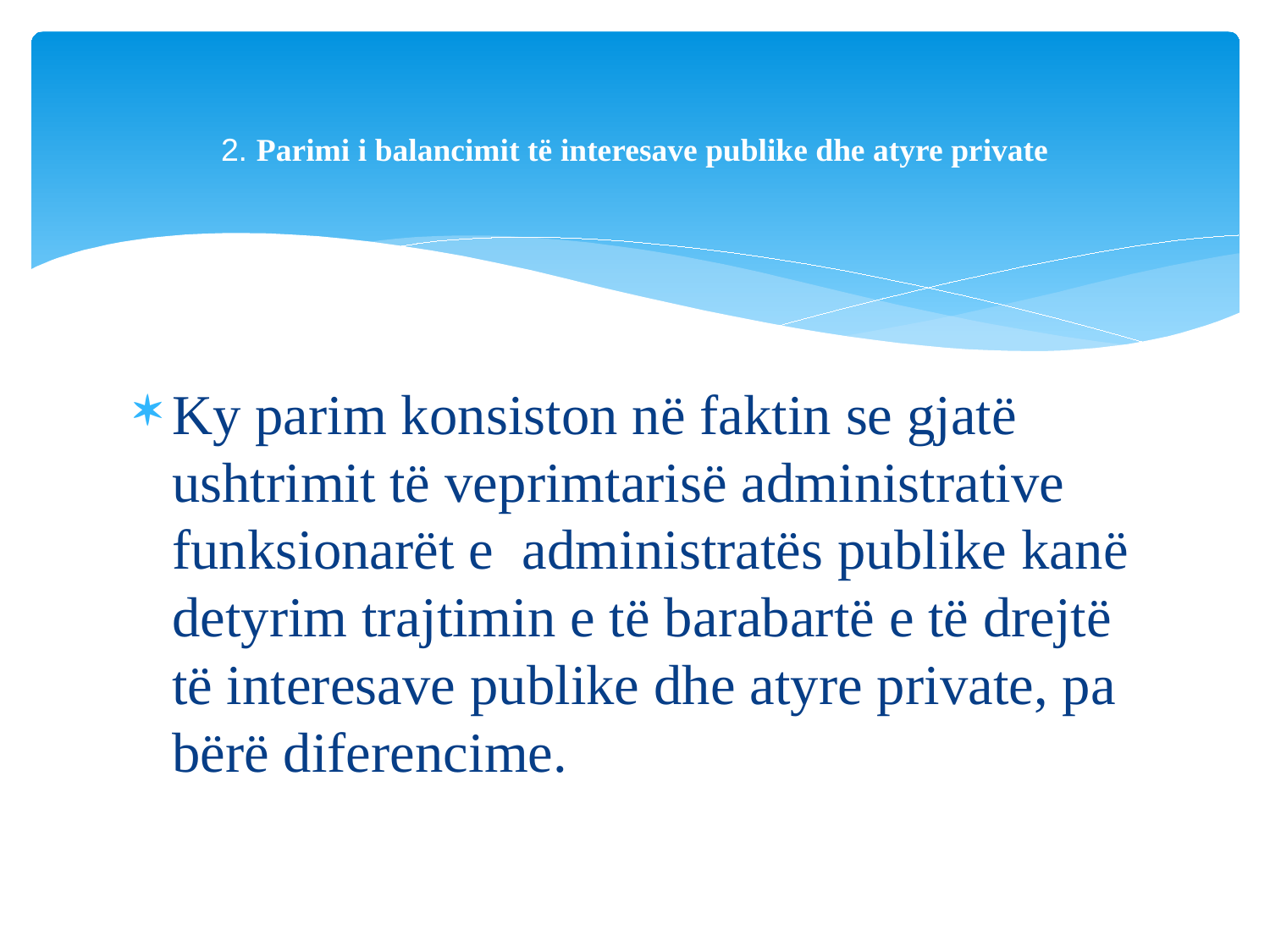

# 2. Parimi i balancimit të interesave publike dhe atyre private
Ky parim konsiston në faktin se gjatë ushtrimit të veprimtarisë administrative funksionarët e  administratës publike kanë detyrim trajtimin e të barabartë e të drejtë të interesave publike dhe atyre private, pa bërë diferencime.